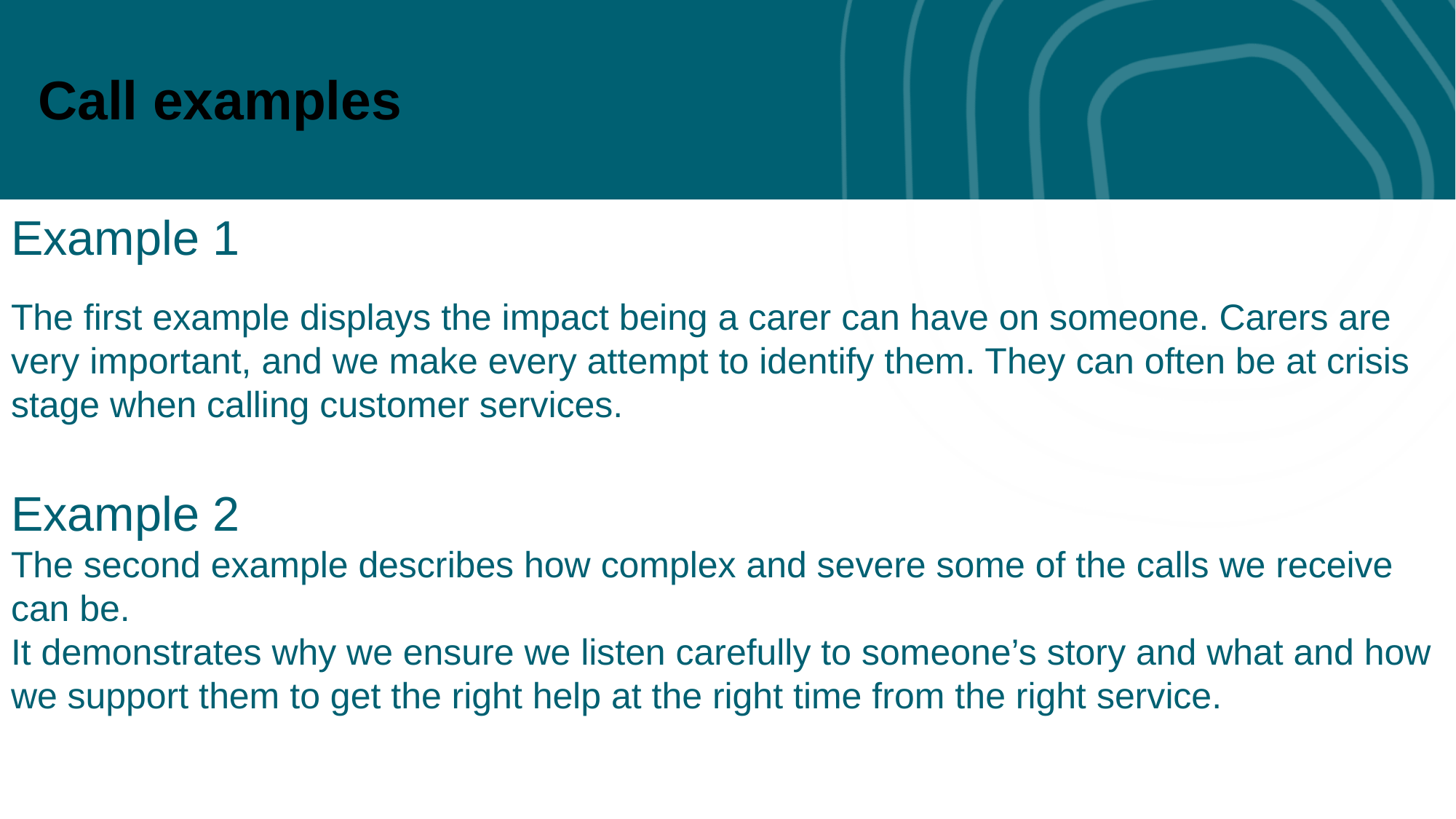

Call examples
Example 1

The first example displays the impact being a carer can have on someone. Carers are very important, and we make every attempt to identify them. They can often be at crisis stage when calling customer services.

Example 2
The second example describes how complex and severe some of the calls we receive can be.
It demonstrates why we ensure we listen carefully to someone’s story and what and how we support them to get the right help at the right time from the right service.